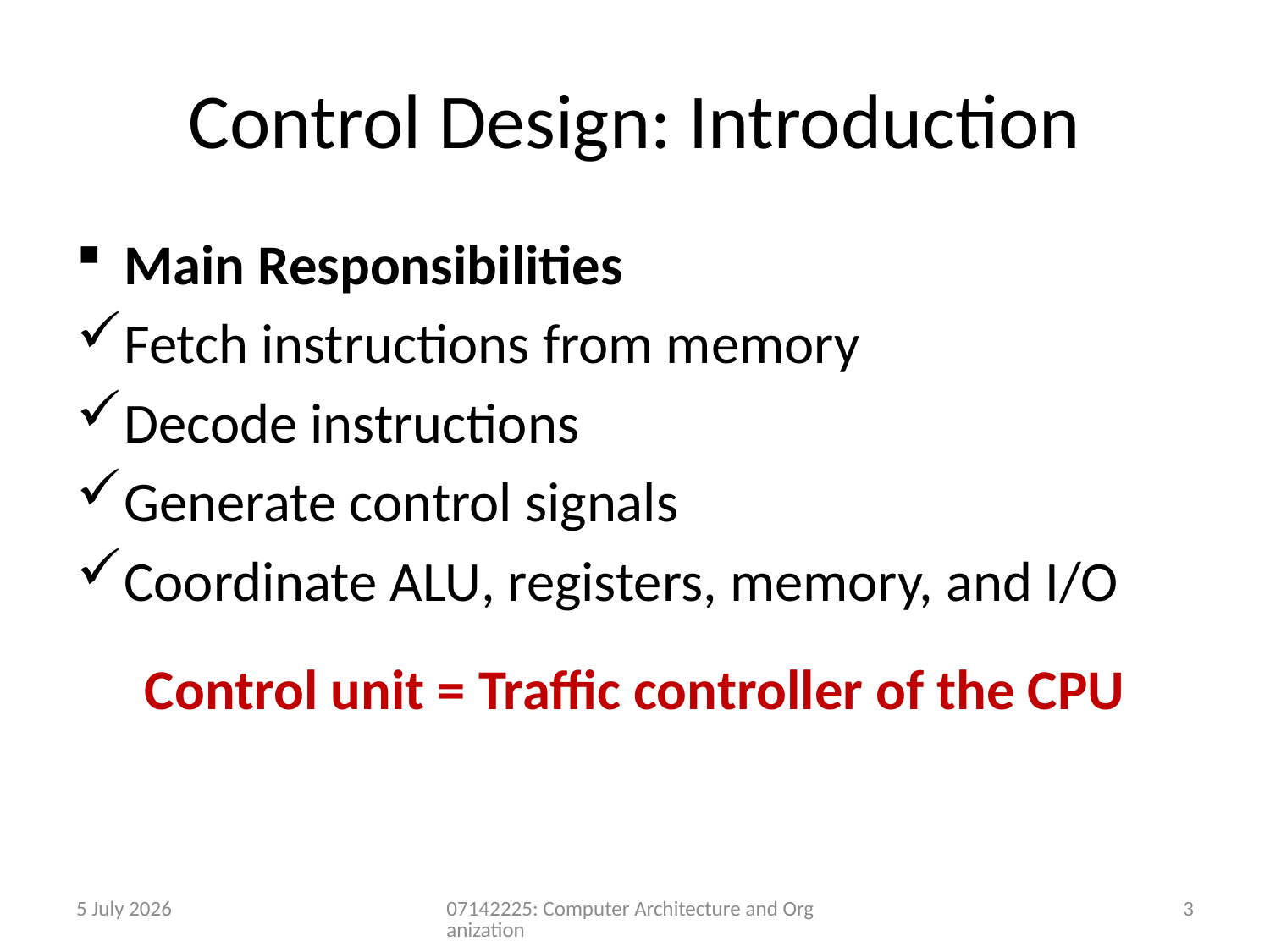

# Control Design: Introduction
Main Responsibilities
Fetch instructions from memory
Decode instructions
Generate control signals
Coordinate ALU, registers, memory, and I/O

Control unit = Traffic controller of the CPU

5 July 2026
07142225: Computer Architecture and Organization
3